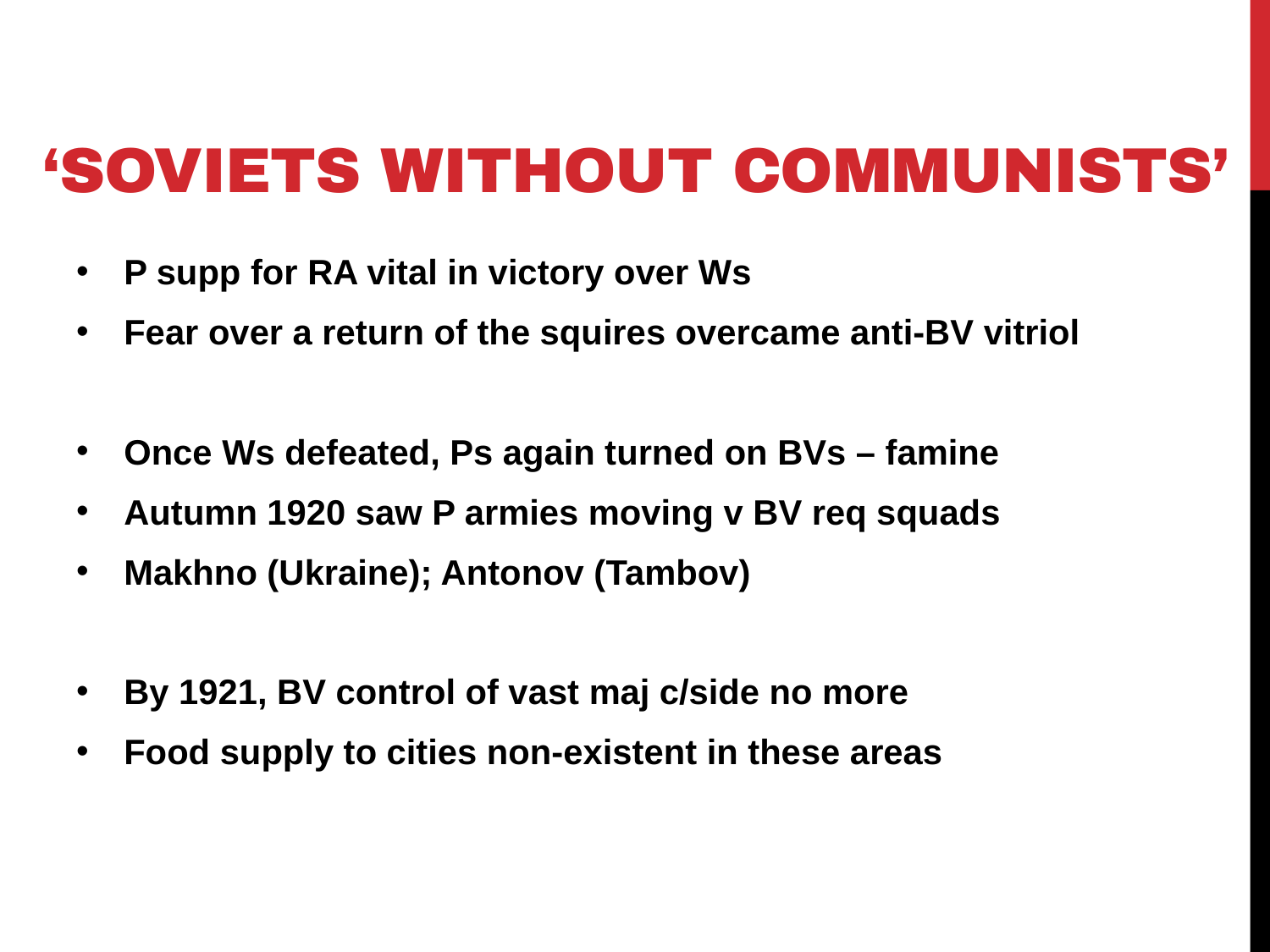

# ‘soviets without communists’
P supp for RA vital in victory over Ws
Fear over a return of the squires overcame anti-BV vitriol

Once Ws defeated, Ps again turned on BVs – famine
Autumn 1920 saw P armies moving v BV req squads
Makhno (Ukraine); Antonov (Tambov)

By 1921, BV control of vast maj c/side no more
Food supply to cities non-existent in these areas